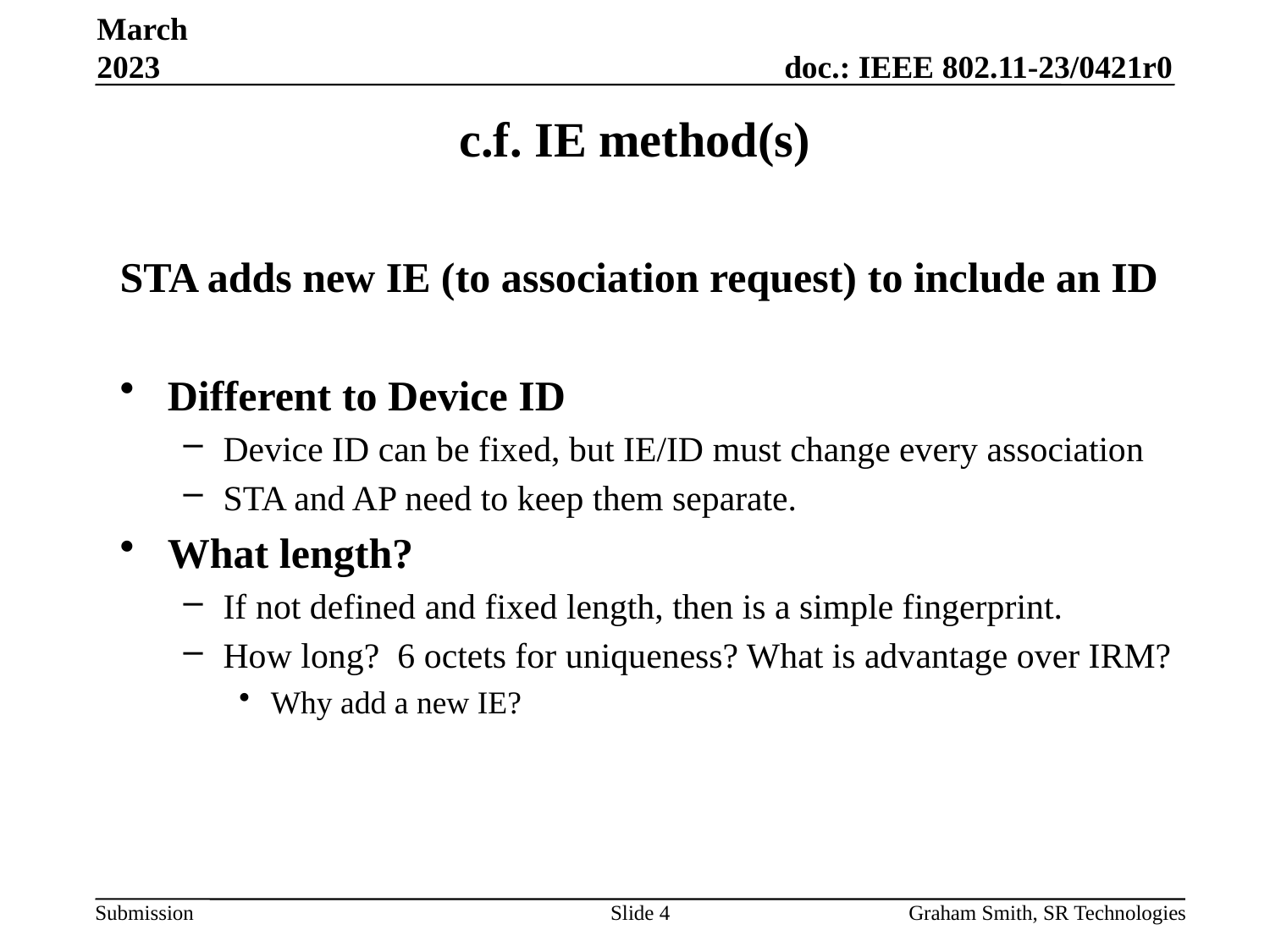

March 2023
# c.f. IE method(s)
STA adds new IE (to association request) to include an ID

Different to Device ID
Device ID can be fixed, but IE/ID must change every association
STA and AP need to keep them separate.
What length?
If not defined and fixed length, then is a simple fingerprint.
How long?  6 octets for uniqueness? What is advantage over IRM?
Why add a new IE?
Slide 4
Graham Smith, SR Technologies